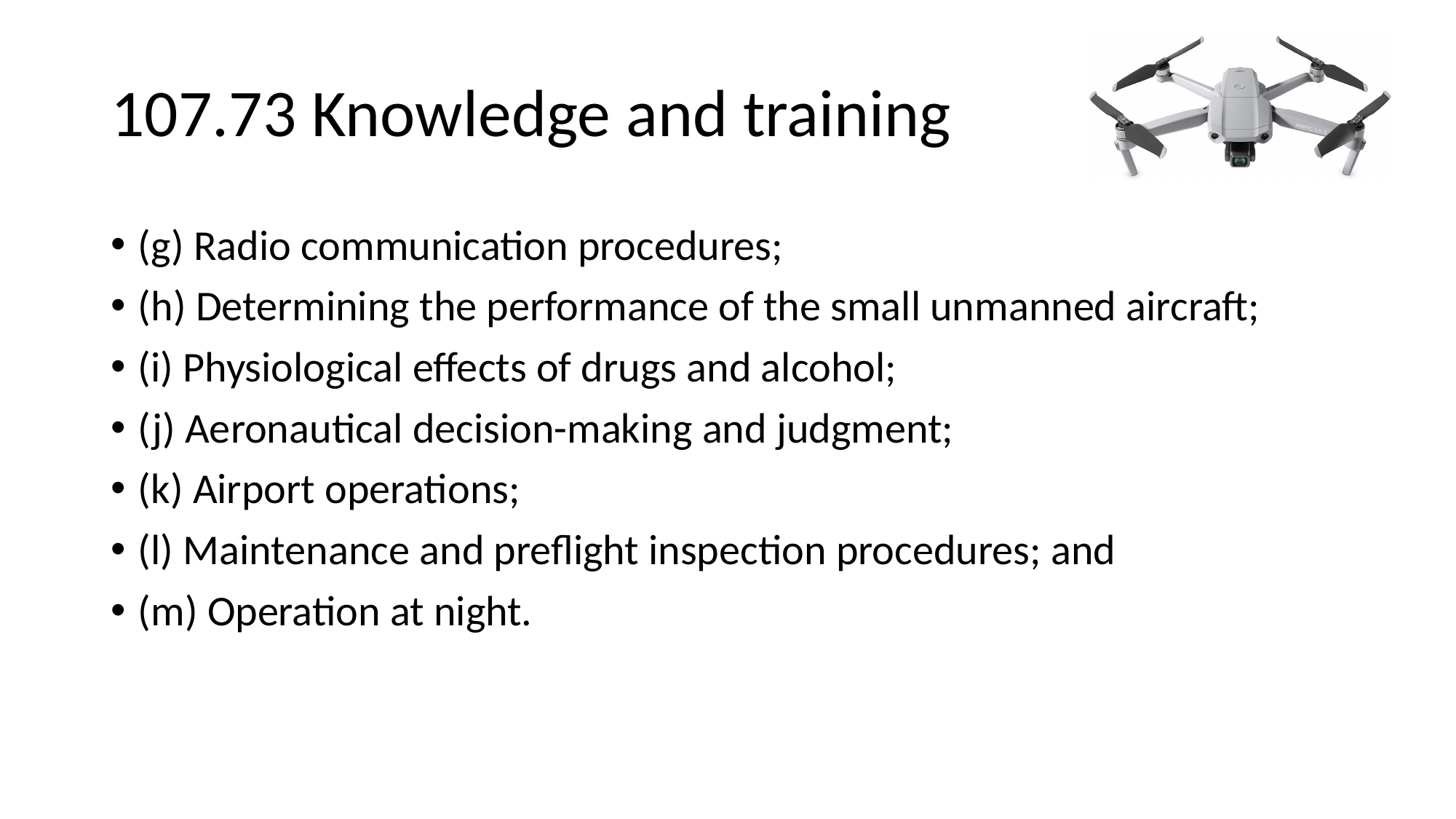

# 107.73 Knowledge and training
(g) Radio communication procedures;
(h) Determining the performance of the small unmanned aircraft;
(i) Physiological effects of drugs and alcohol;
(j) Aeronautical decision-making and judgment;
(k) Airport operations;
(l) Maintenance and preflight inspection procedures; and
(m) Operation at night.